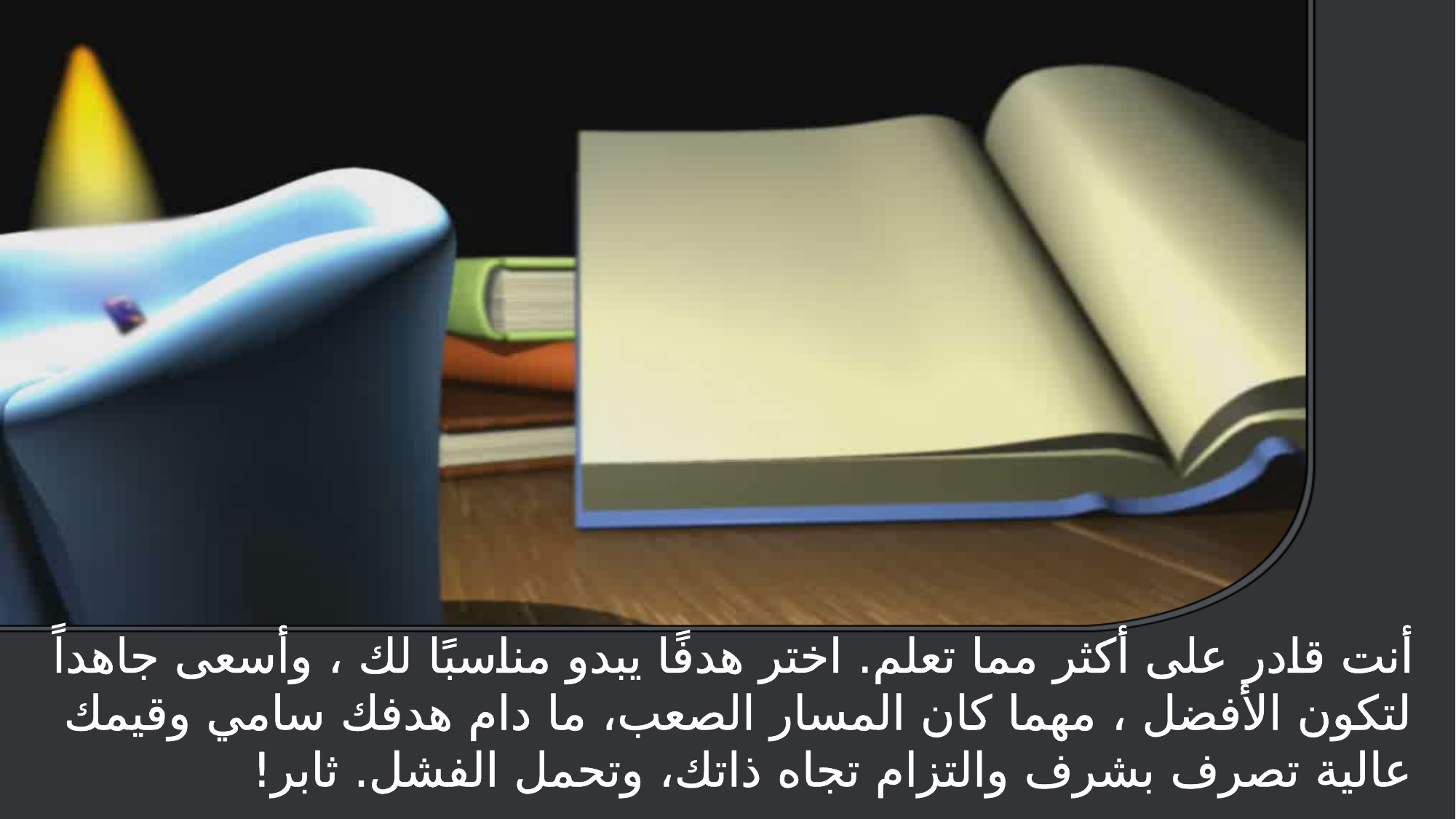

# أنت قادر على أكثر مما تعلم. اختر هدفًا يبدو مناسبًا لك ، وأسعى جاهداً لتكون الأفضل ، مهما كان المسار الصعب، ما دام هدفك سامي وقيمك عالية تصرف بشرف والتزام تجاه ذاتك، وتحمل الفشل. ثابر!